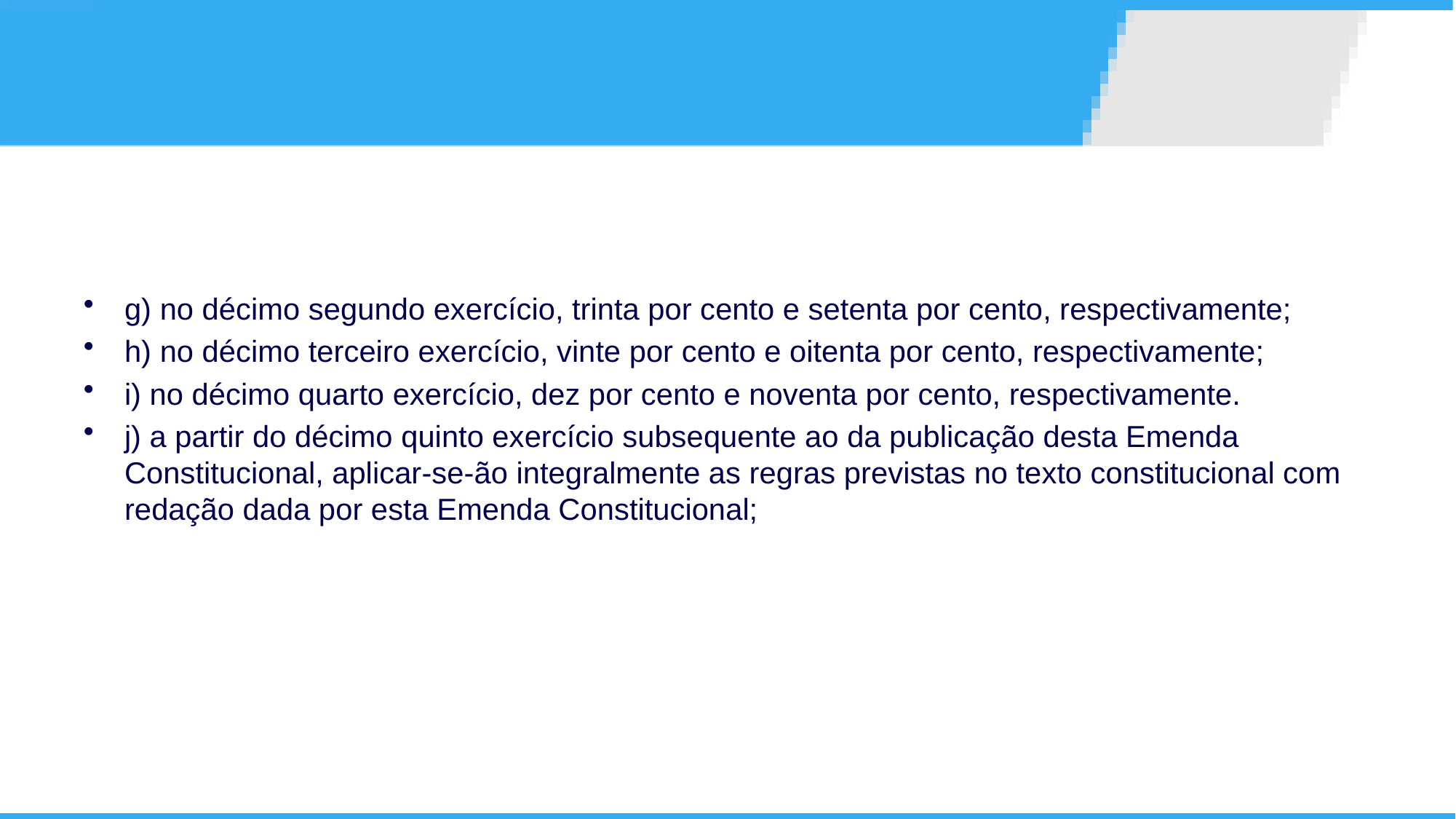

g) no décimo segundo exercício, trinta por cento e setenta por cento, respectivamente;
h) no décimo terceiro exercício, vinte por cento e oitenta por cento, respectivamente;
i) no décimo quarto exercício, dez por cento e noventa por cento, respectivamente.
j) a partir do décimo quinto exercício subsequente ao da publicação desta Emenda Constitucional, aplicar-se-ão integralmente as regras previstas no texto constitucional com redação dada por esta Emenda Constitucional;